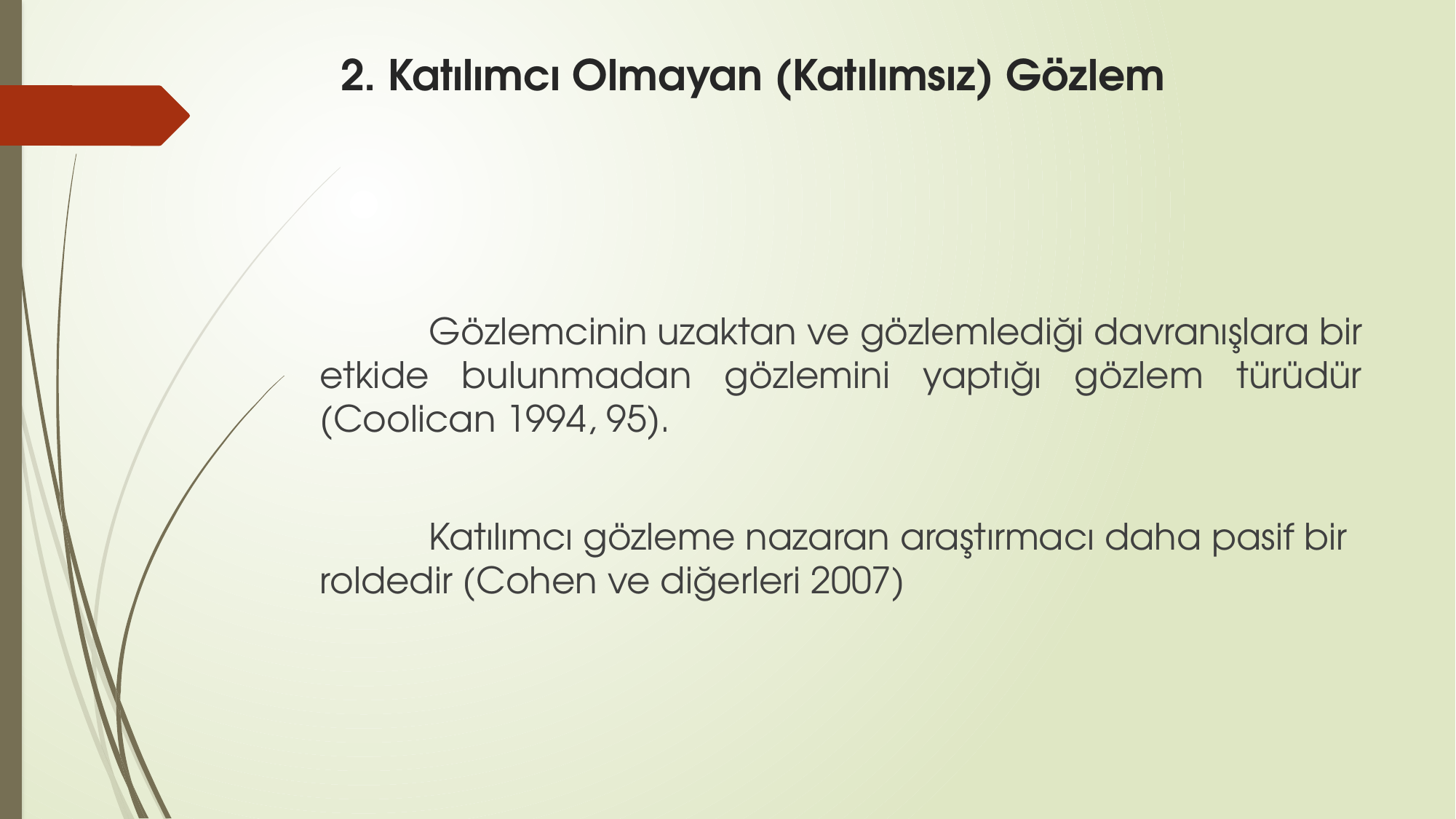

# 2. Katılımcı Olmayan (Katılımsız) Gözlem

	Gözlemcinin uzaktan ve gözlemlediği davranışlara bir etkide bulunmadan gözlemini yaptığı gözlem türüdür (Coolican 1994, 95).

	Katılımcı gözleme nazaran araştırmacı daha pasif bir roldedir (Cohen ve diğerleri 2007)